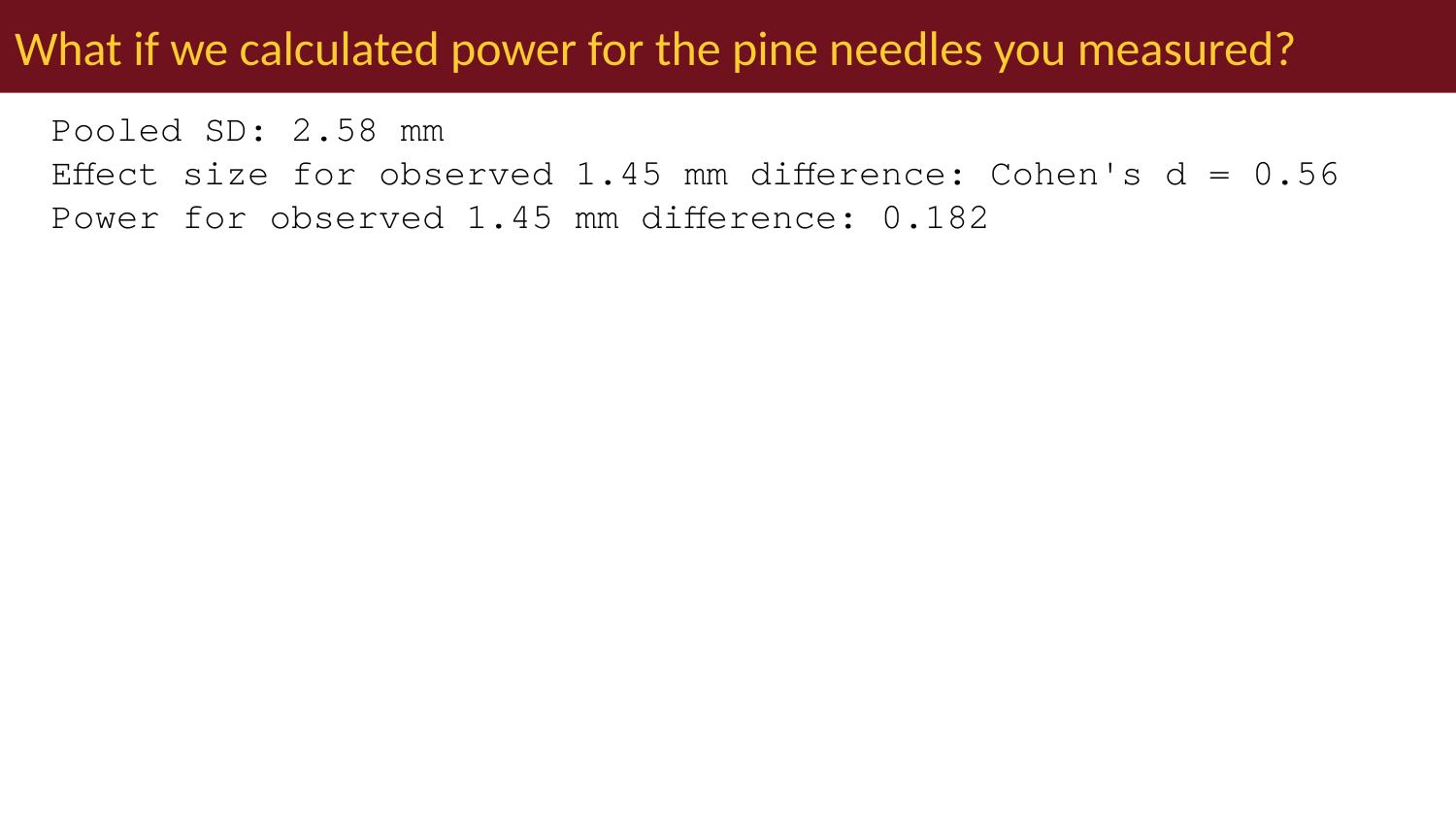

# What if we calculated power for the pine needles you measured?
Pooled SD: 2.58 mm
Effect size for observed 1.45 mm difference: Cohen's d = 0.56
Power for observed 1.45 mm difference: 0.182